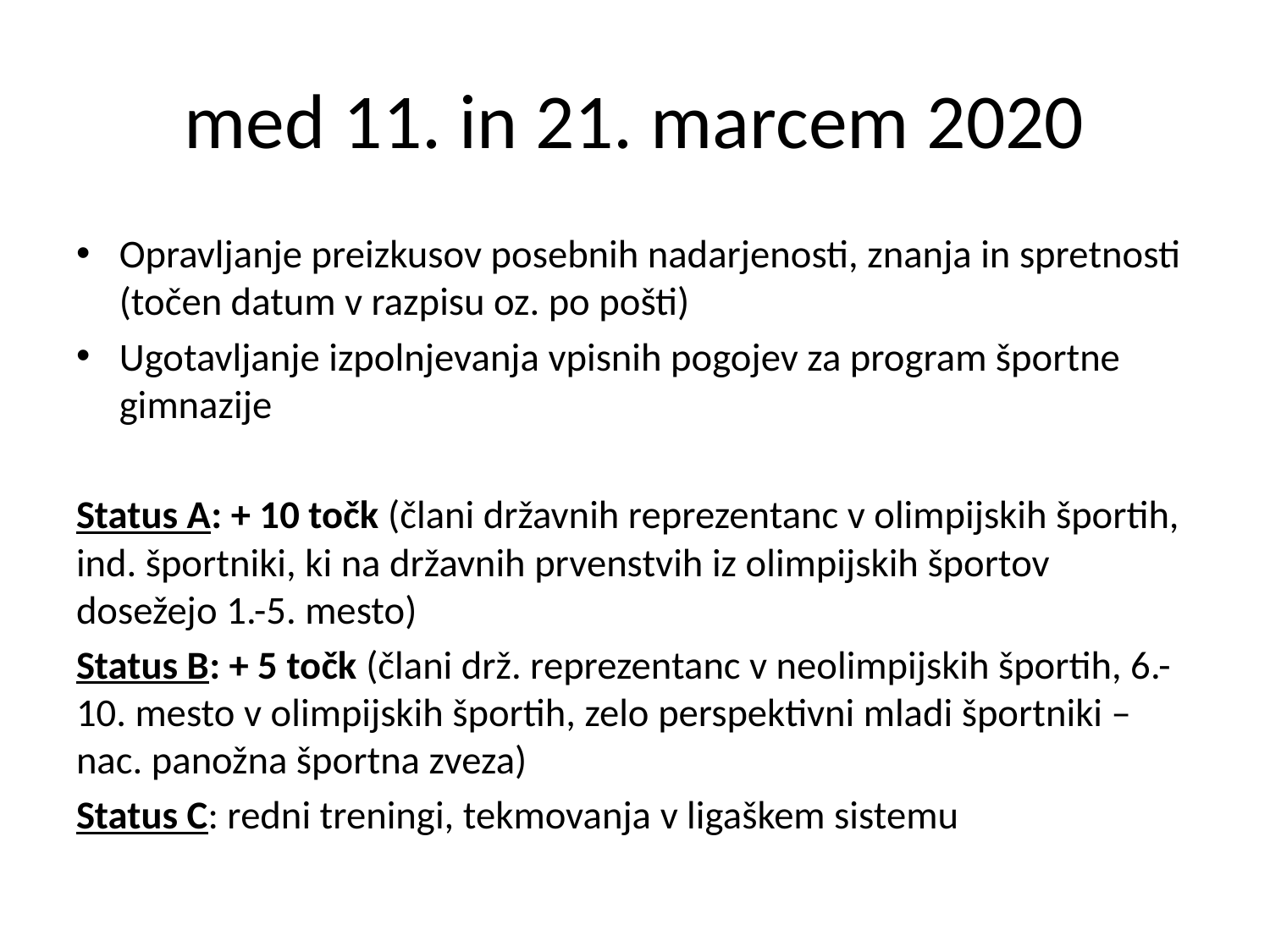

# med 11. in 21. marcem 2020
Opravljanje preizkusov posebnih nadarjenosti, znanja in spretnosti (točen datum v razpisu oz. po pošti)
Ugotavljanje izpolnjevanja vpisnih pogojev za program športne gimnazije

Status A: + 10 točk (člani državnih reprezentanc v olimpijskih športih, ind. športniki, ki na državnih prvenstvih iz olimpijskih športov dosežejo 1.-5. mesto)
Status B: + 5 točk (člani drž. reprezentanc v neolimpijskih športih, 6.-10. mesto v olimpijskih športih, zelo perspektivni mladi športniki – nac. panožna športna zveza)
Status C: redni treningi, tekmovanja v ligaškem sistemu